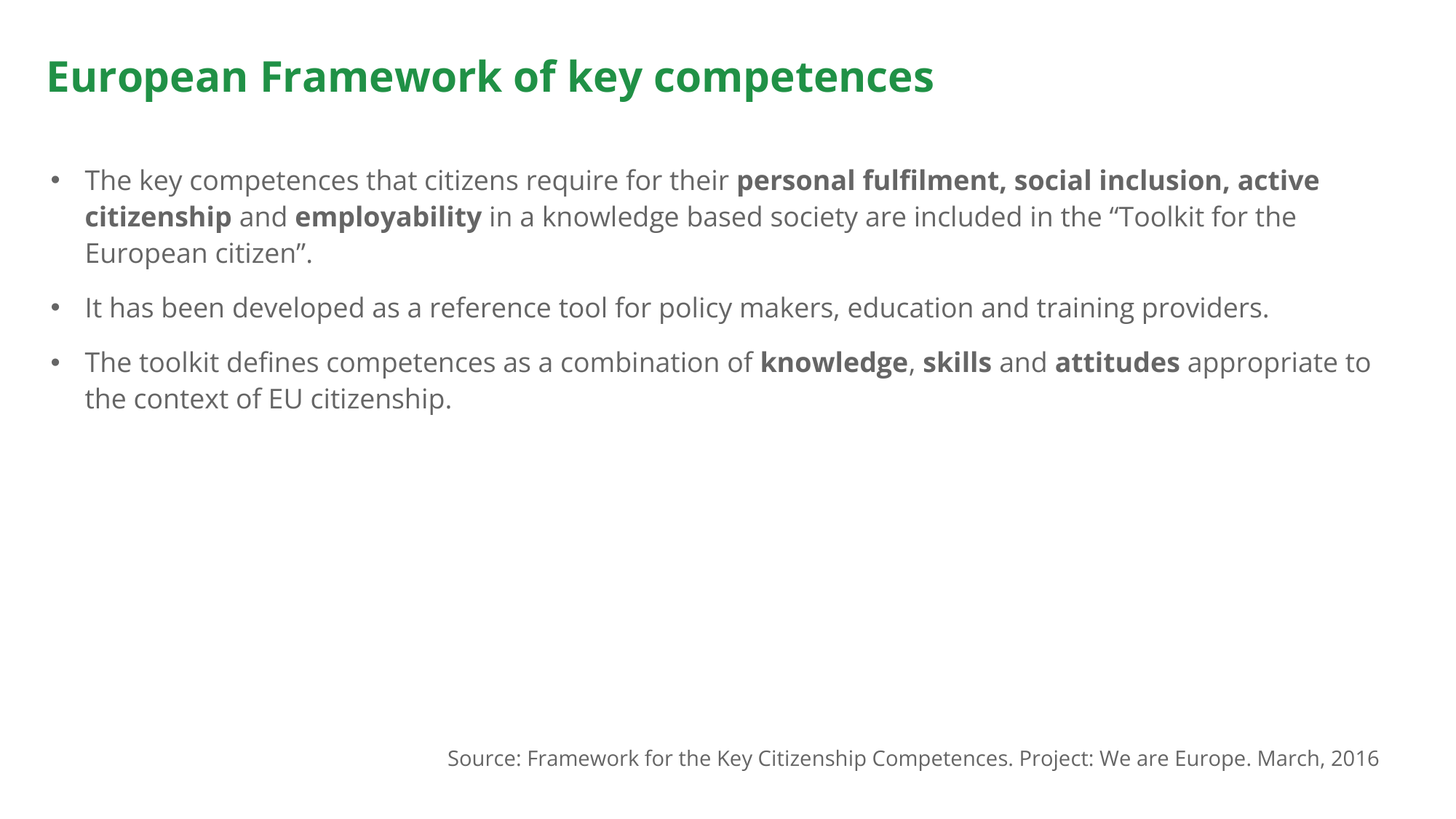

# European Framework of key competences
The key competences that citizens require for their personal fulfilment, social inclusion, active citizenship and employability in a knowledge based society are included in the “Toolkit for the European citizen”.
It has been developed as a reference tool for policy makers, education and training providers.
The toolkit defines competences as a combination of knowledge, skills and attitudes appropriate to the context of EU citizenship.
Source: Framework for the Key Citizenship Competences. Project: We are Europe. March, 2016